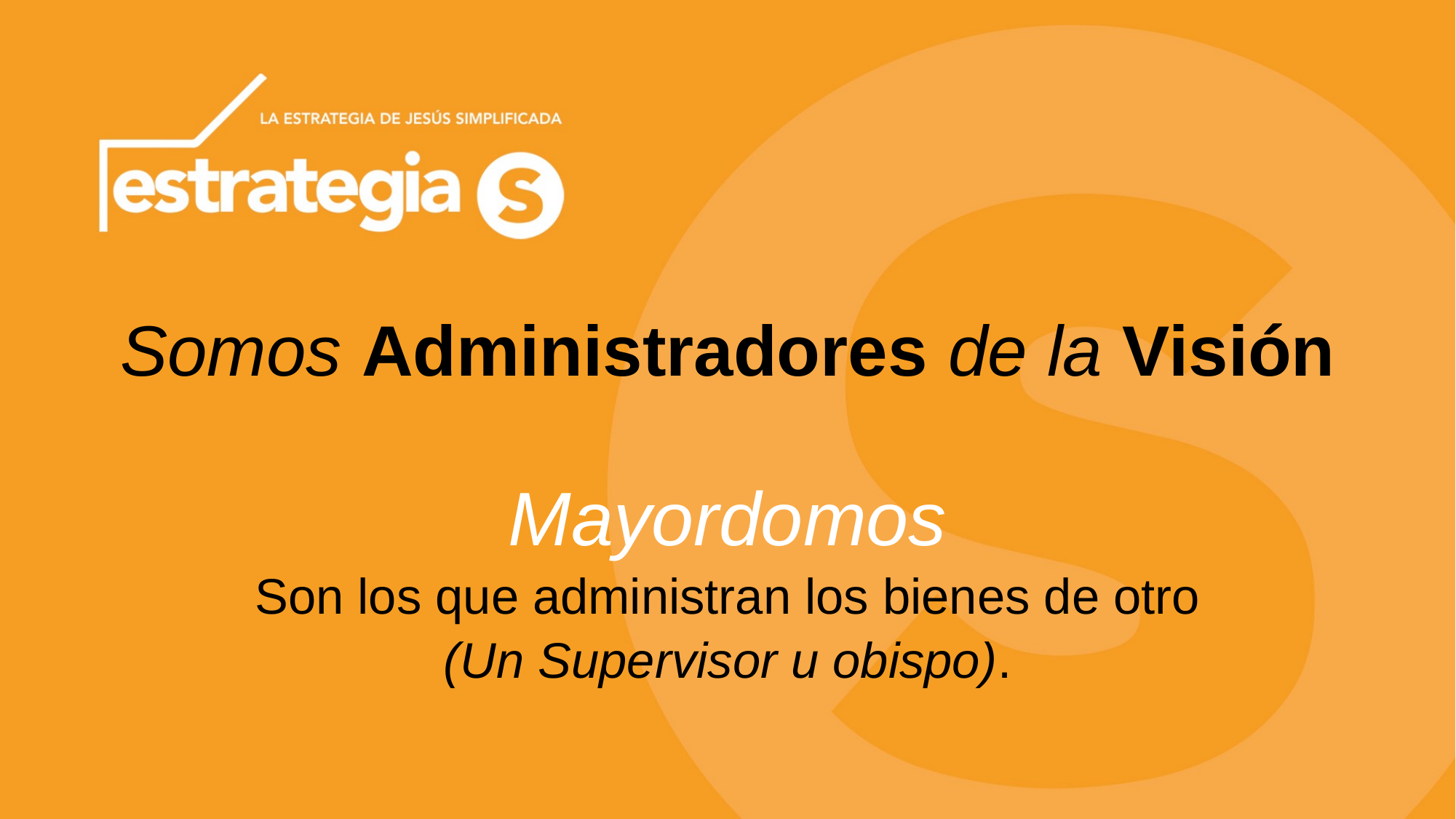

# Somos Administradores de la Visión

Mayordomos
Son los que administran los bienes de otro
(Un Supervisor u obispo).